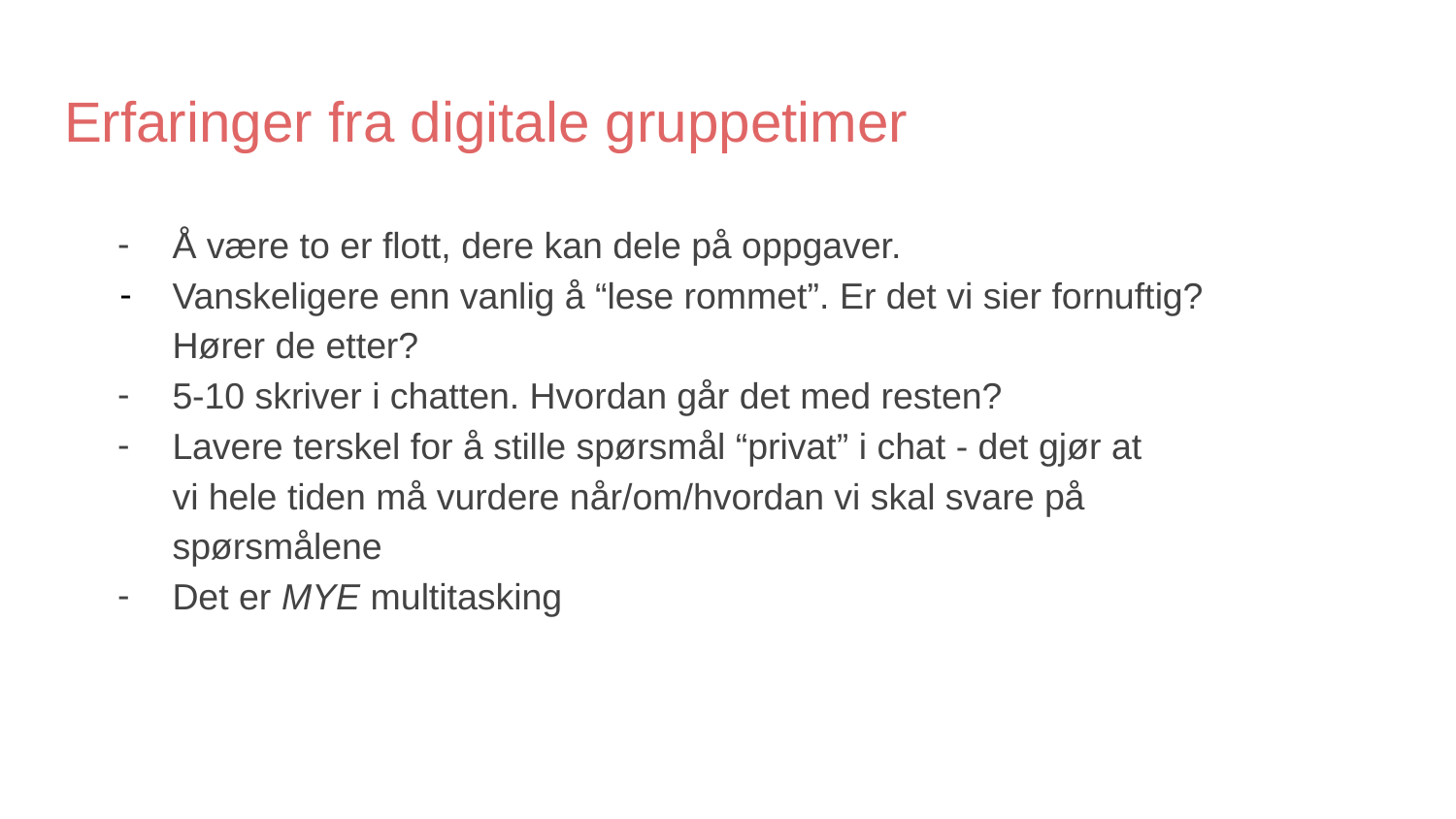

# Erfaringer fra digitale gruppetimer

Å være to er flott, dere kan dele på oppgaver.
Vanskeligere enn vanlig å “lese rommet”. Er det vi sier fornuftig?
Hører de etter?
5-10 skriver i chatten. Hvordan går det med resten?
Lavere terskel for å stille spørsmål “privat” i chat - det gjør at
vi hele tiden må vurdere når/om/hvordan vi skal svare på
spørsmålene
Det er MYE multitasking